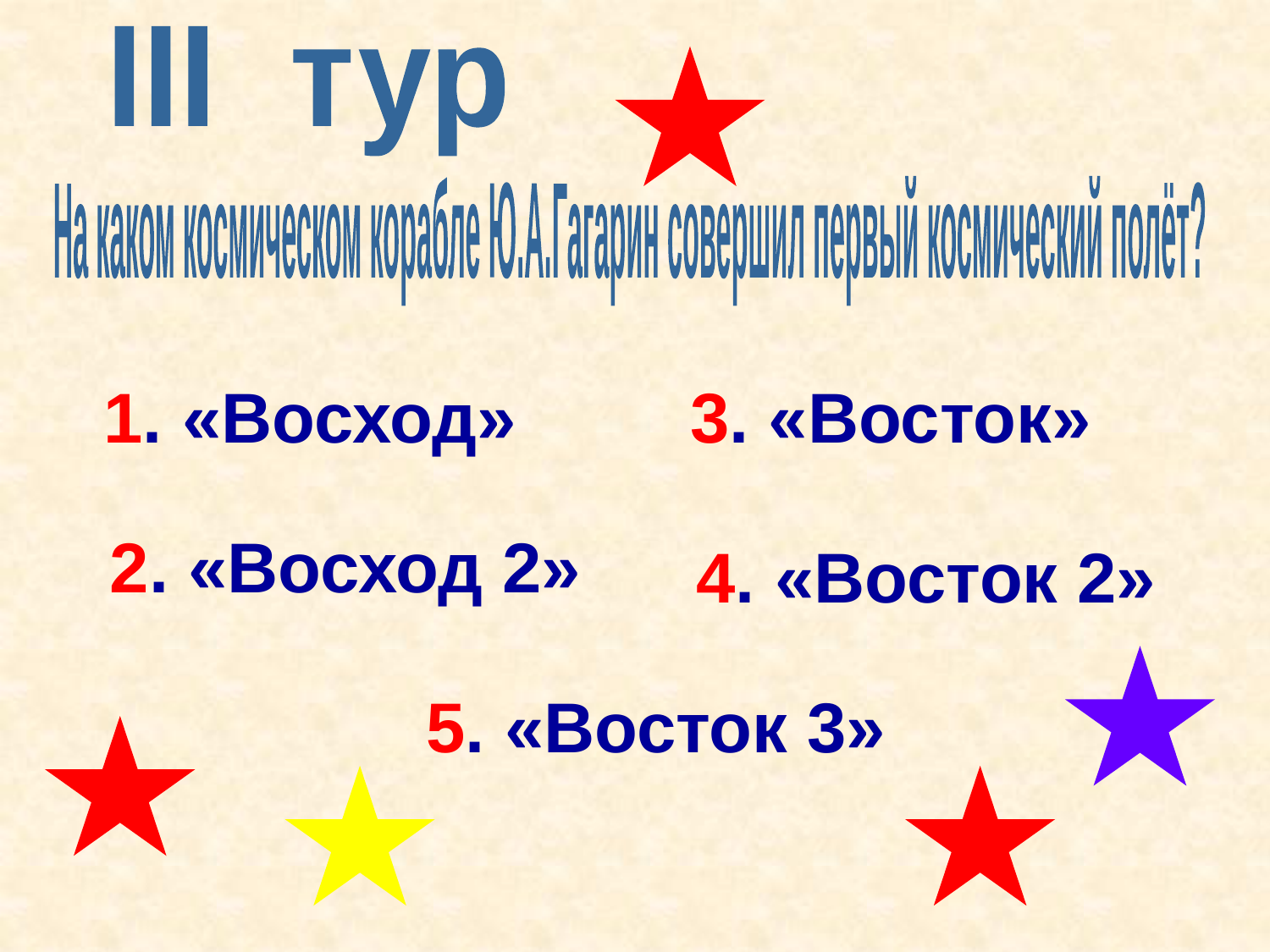

III  тур

На каком космическом корабле Ю.А.Гагарин совершил первый космический полёт?
1. «Восход»
3. «Восток»
2. «Восход 2»
4. «Восток 2»

5. «Восток 3»